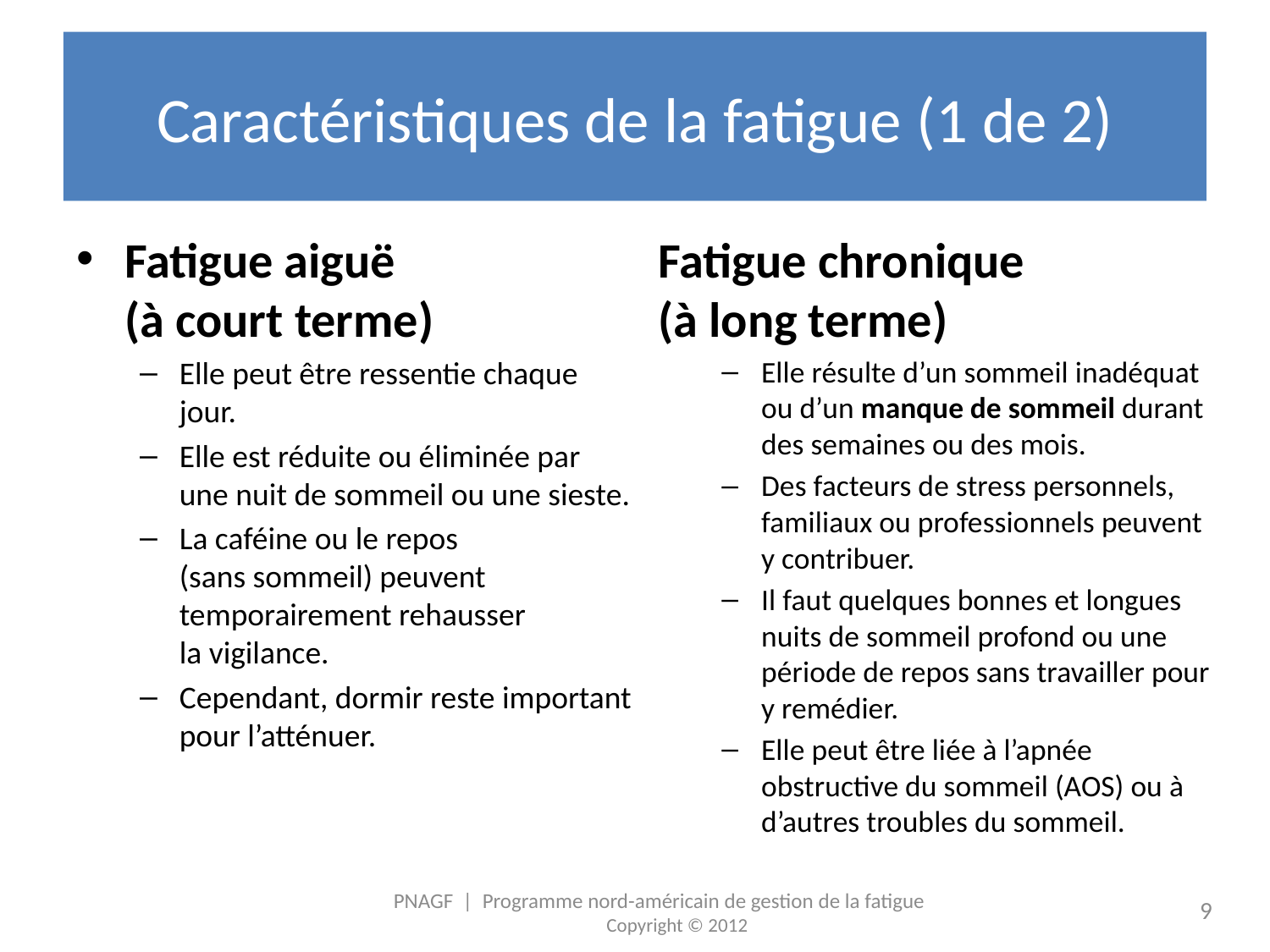

# Caractéristiques de la fatigue (1 de 2)
Fatigue aiguë
(à court terme)
Elle peut être ressentie chaque jour.
Elle est réduite ou éliminée par une nuit de sommeil ou une sieste.
La caféine ou le repos
(sans sommeil) peuvent temporairement rehausser
la vigilance.
Cependant, dormir reste important pour l’atténuer.
Fatigue chronique
(à long terme)
Elle résulte d’un sommeil inadéquat ou d’un manque de sommeil durant des semaines ou des mois.
Des facteurs de stress personnels, familiaux ou professionnels peuvent y contribuer.
Il faut quelques bonnes et longues nuits de sommeil profond ou une période de repos sans travailler pour y remédier.
Elle peut être liée à l’apnée obstructive du sommeil (AOS) ou à d’autres troubles du sommeil.